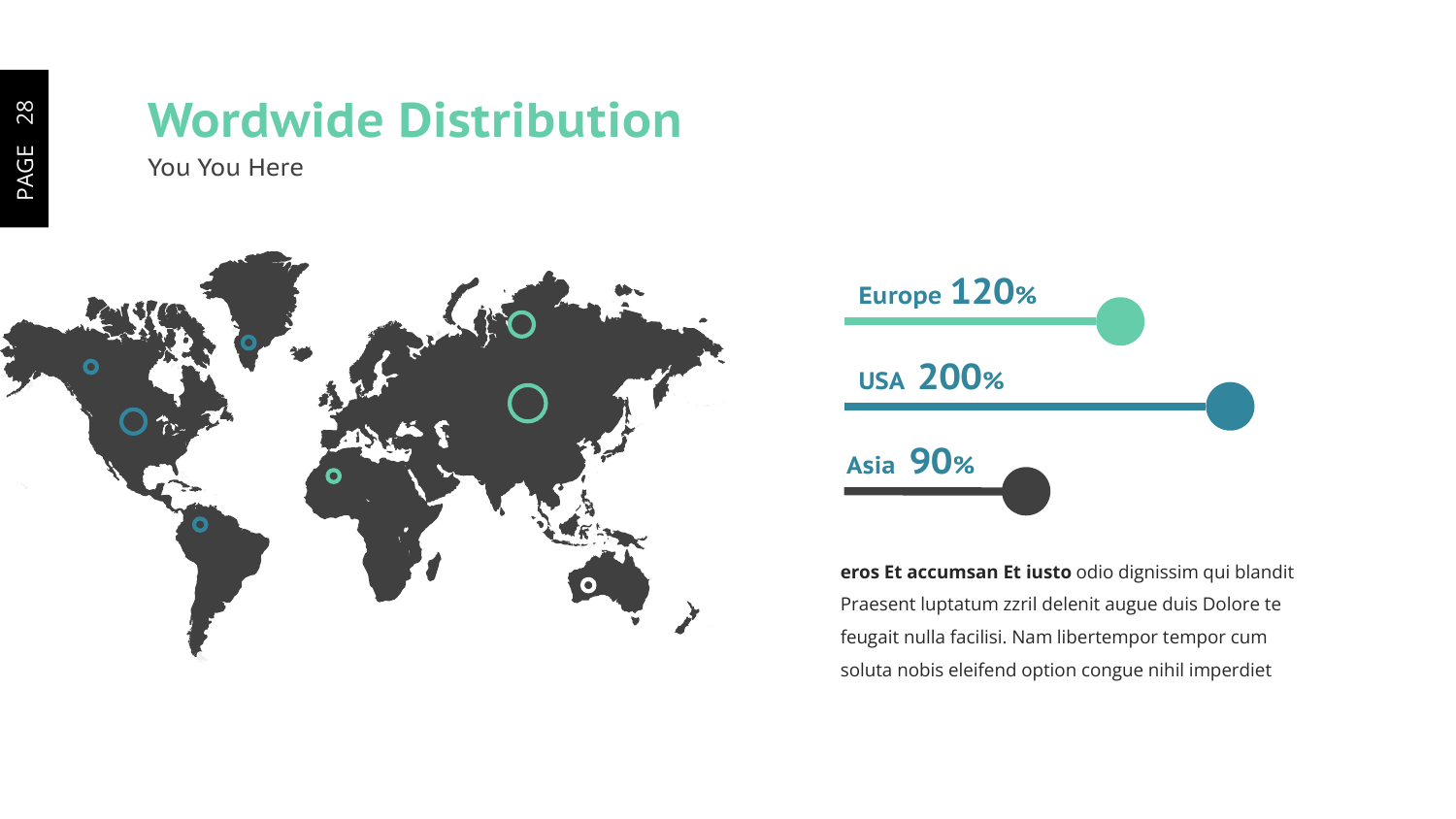

Wordwide Distribution
You You Here

Europe 120%

USA  200%

Asia  90%

eros Et accumsan Et iusto odio dignissim qui blandit Praesent luptatum zzril delenit augue duis Dolore te feugait nulla facilisi. Nam libertempor tempor cum soluta nobis eleifend option congue nihil imperdiet